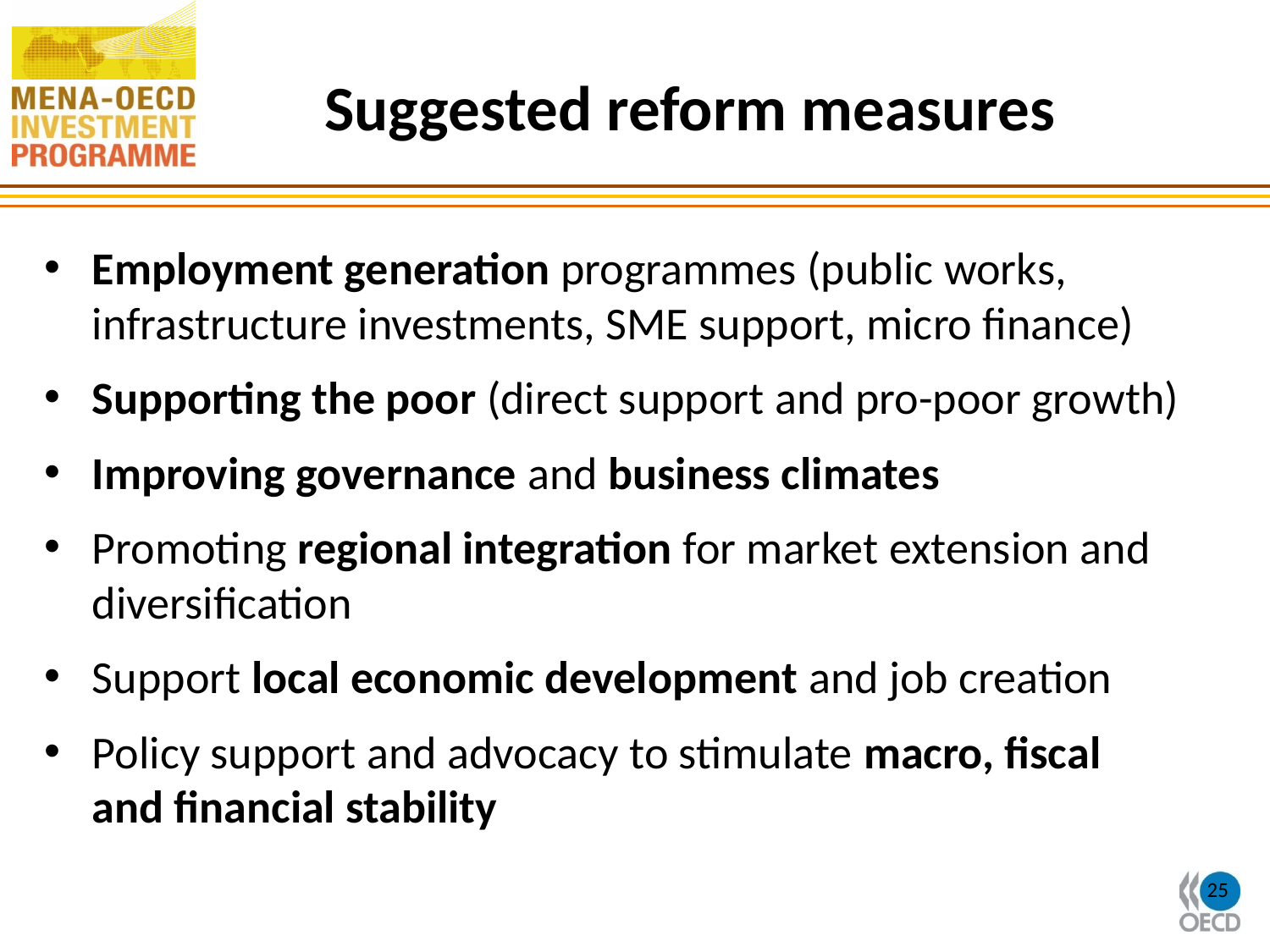

# Suggested reform measures
Employment generation programmes (public works, infrastructure investments, SME support, micro finance)
Supporting the poor (direct support and pro-poor growth)
Improving governance and business climates
Promoting regional integration for market extension and diversification
Support local economic development and job creation
Policy support and advocacy to stimulate macro, fiscal and financial stability
25